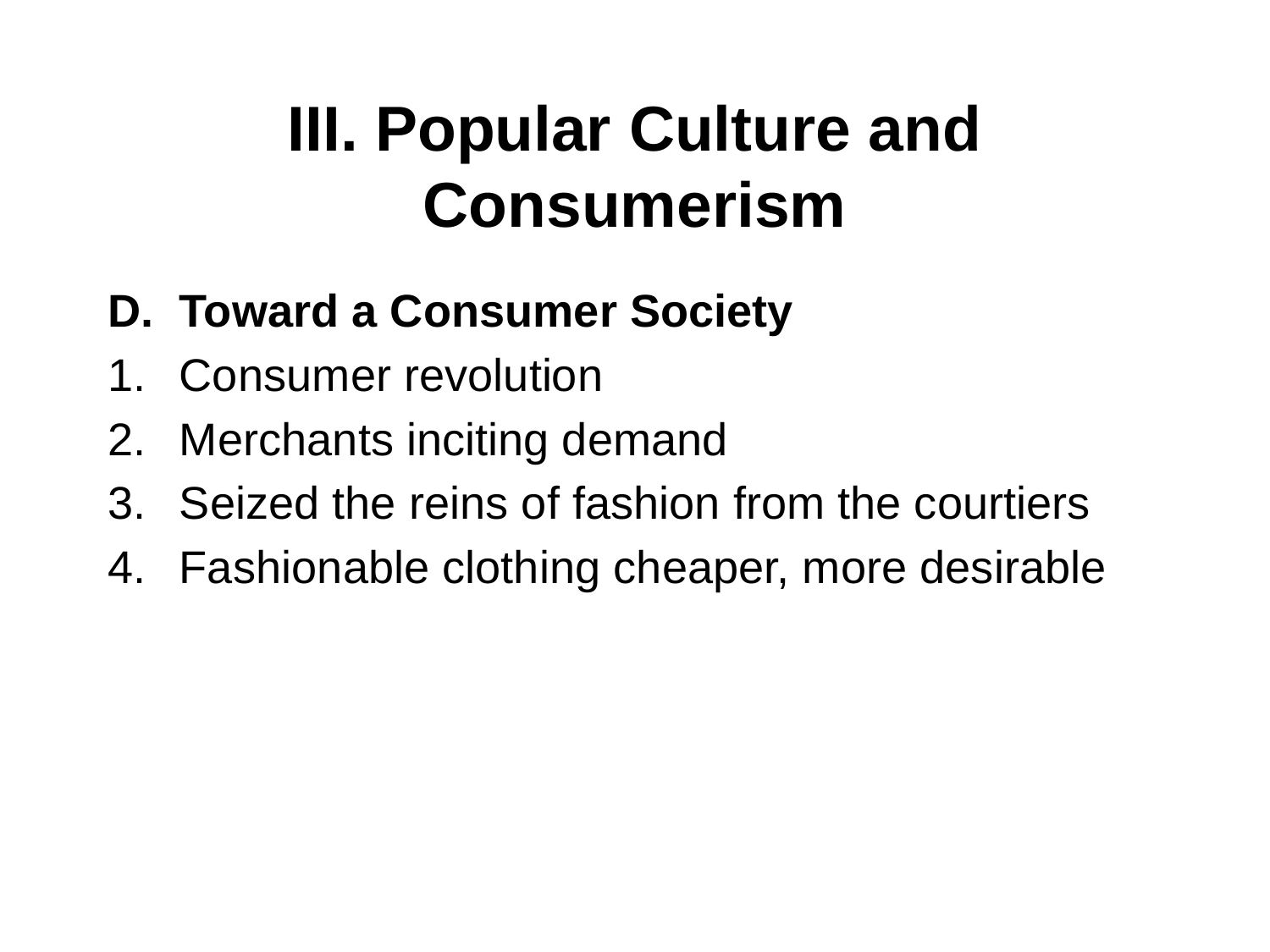

# III. Popular Culture and Consumerism
Toward a Consumer Society
Consumer revolution
Merchants inciting demand
Seized the reins of fashion from the courtiers
Fashionable clothing cheaper, more desirable